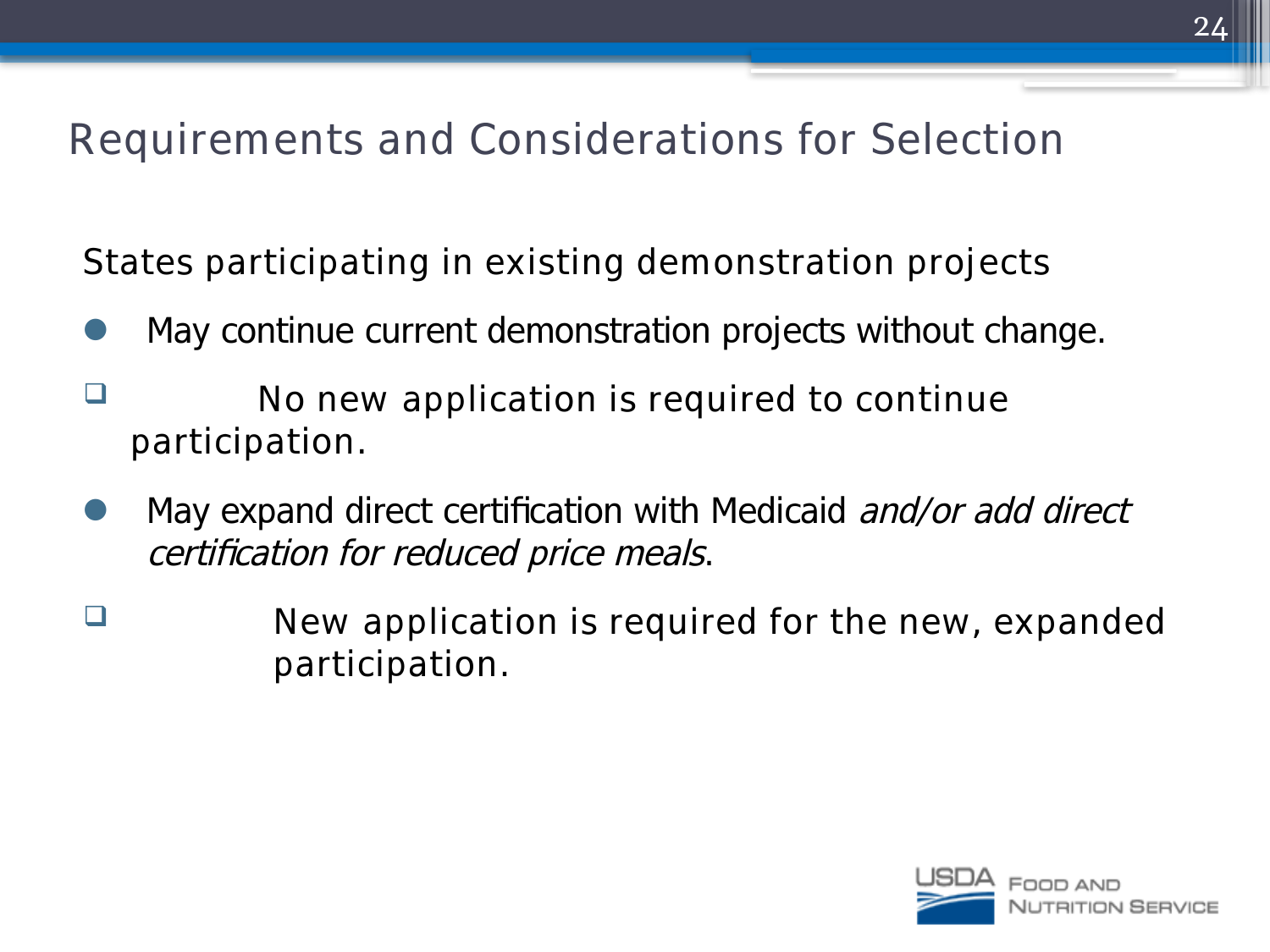

24
# Requirements and Considerations for Selection
States participating in existing demonstration projects
May continue current demonstration projects without change.
	No new application is required to continue 	participation.
May expand direct certification with Medicaid and/or add direct certification for reduced price meals.
	New application is required for the new, expanded 	participation.